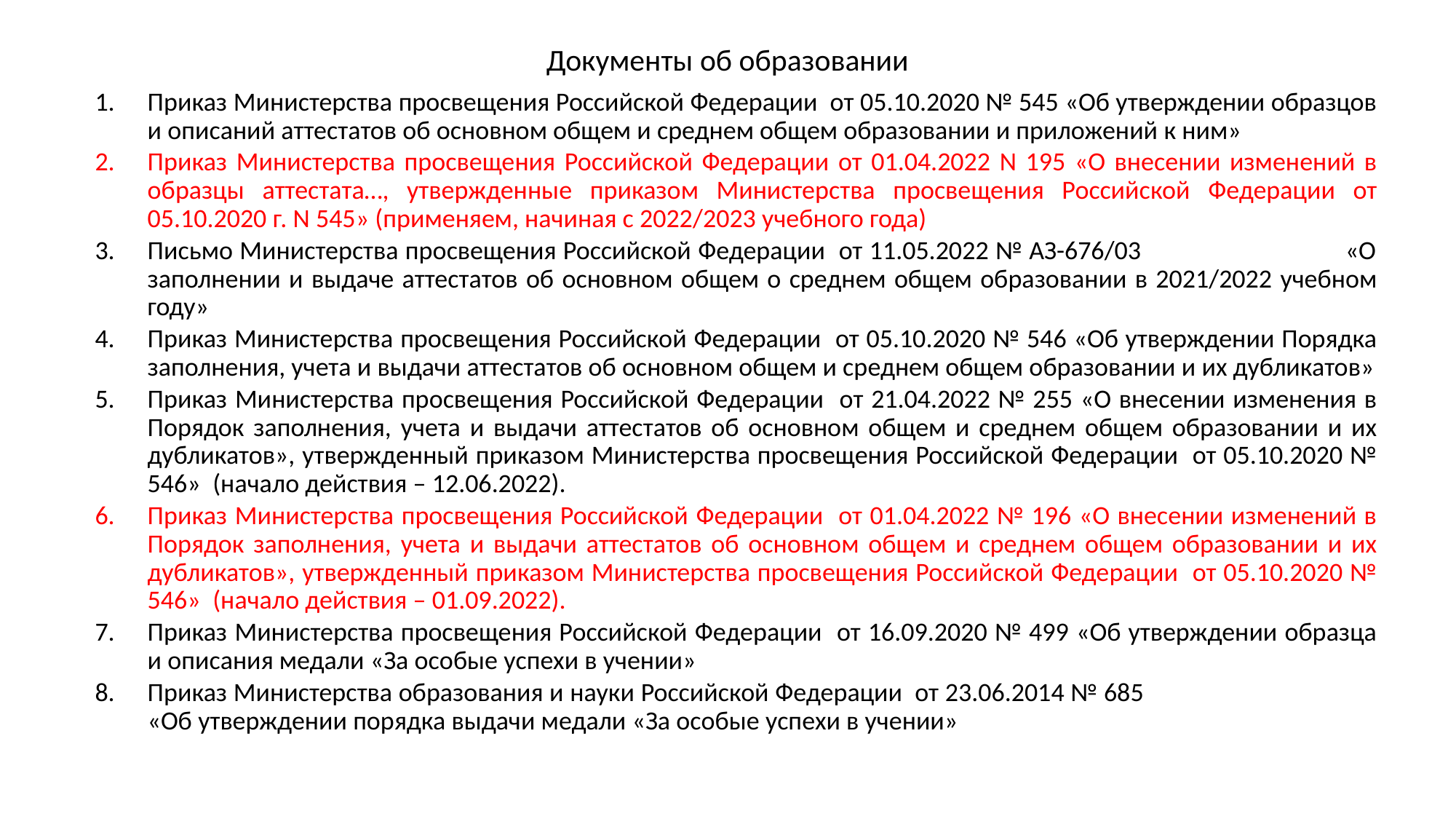

# Документы об образовании
Приказ Министерства просвещения Российской Федерации  от 05.10.2020 № 545 «Об утверждении образцов и описаний аттестатов об основном общем и среднем общем образовании и приложений к ним»
Приказ Министерства просвещения Российской Федерации от 01.04.2022 N 195 «О внесении изменений в образцы аттестата…, утвержденные приказом Министерства просвещения Российской Федерации от 05.10.2020 г. N 545» (применяем, начиная с 2022/2023 учебного года)
Письмо Министерства просвещения Российской Федерации  от 11.05.2022 № АЗ-676/03                              «О заполнении и выдаче аттестатов об основном общем о среднем общем образовании в 2021/2022 учебном году»
Приказ Министерства просвещения Российской Федерации  от 05.10.2020 № 546 «Об утверждении Порядка заполнения, учета и выдачи аттестатов об основном общем и среднем общем образовании и их дубликатов»
Приказ Министерства просвещения Российской Федерации  от 21.04.2022 № 255 «О внесении изменения в Порядок заполнения, учета и выдачи аттестатов об основном общем и среднем общем образовании и их дубликатов», утвержденный приказом Министерства просвещения Российской Федерации  от 05.10.2020 № 546»  (начало действия – 12.06.2022).
Приказ Министерства просвещения Российской Федерации  от 01.04.2022 № 196 «О внесении изменений в Порядок заполнения, учета и выдачи аттестатов об основном общем и среднем общем образовании и их дубликатов», утвержденный приказом Министерства просвещения Российской Федерации  от 05.10.2020 № 546»  (начало действия – 01.09.2022).
Приказ Министерства просвещения Российской Федерации  от 16.09.2020 № 499 «Об утверждении образца и описания медали «За особые успехи в учении»
Приказ Министерства образования и науки Российской Федерации  от 23.06.2014 № 685                                      «Об утверждении порядка выдачи медали «За особые успехи в учении»